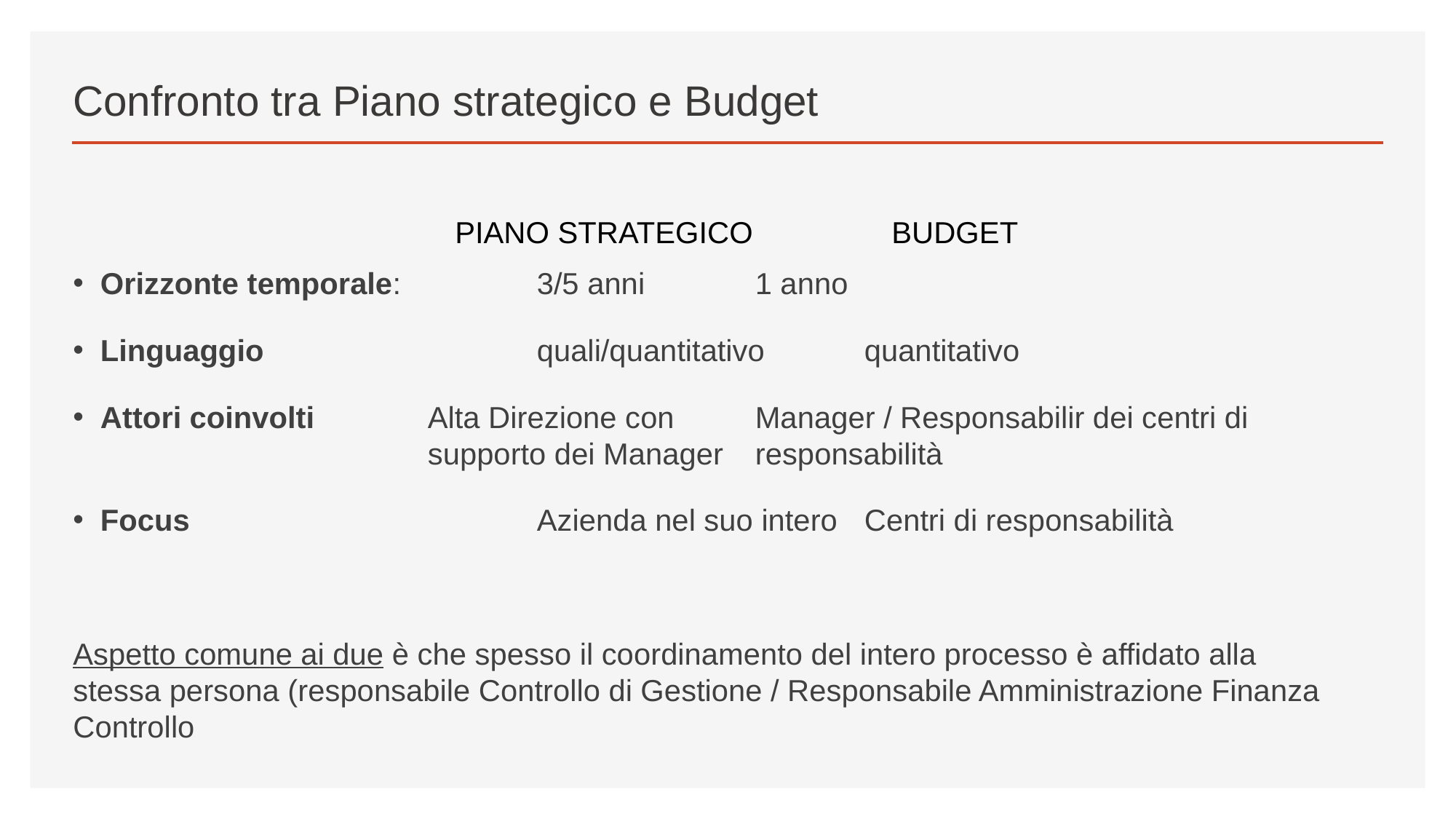

# Confronto tra Piano strategico e Budget

PIANO STRATEGICO		BUDGET
Orizzonte temporale:		3/5 anni		1 anno
Linguaggio			quali/quantitativo	quantitativo
Attori coinvolti		Alta Direzione con	Manager / Responsabilir dei centri di 				supporto dei Manager	responsabilità
Focus				Azienda nel suo intero	Centri di responsabilità

Aspetto comune ai due è che spesso il coordinamento del intero processo è affidato alla stessa persona (responsabile Controllo di Gestione / Responsabile Amministrazione Finanza Controllo